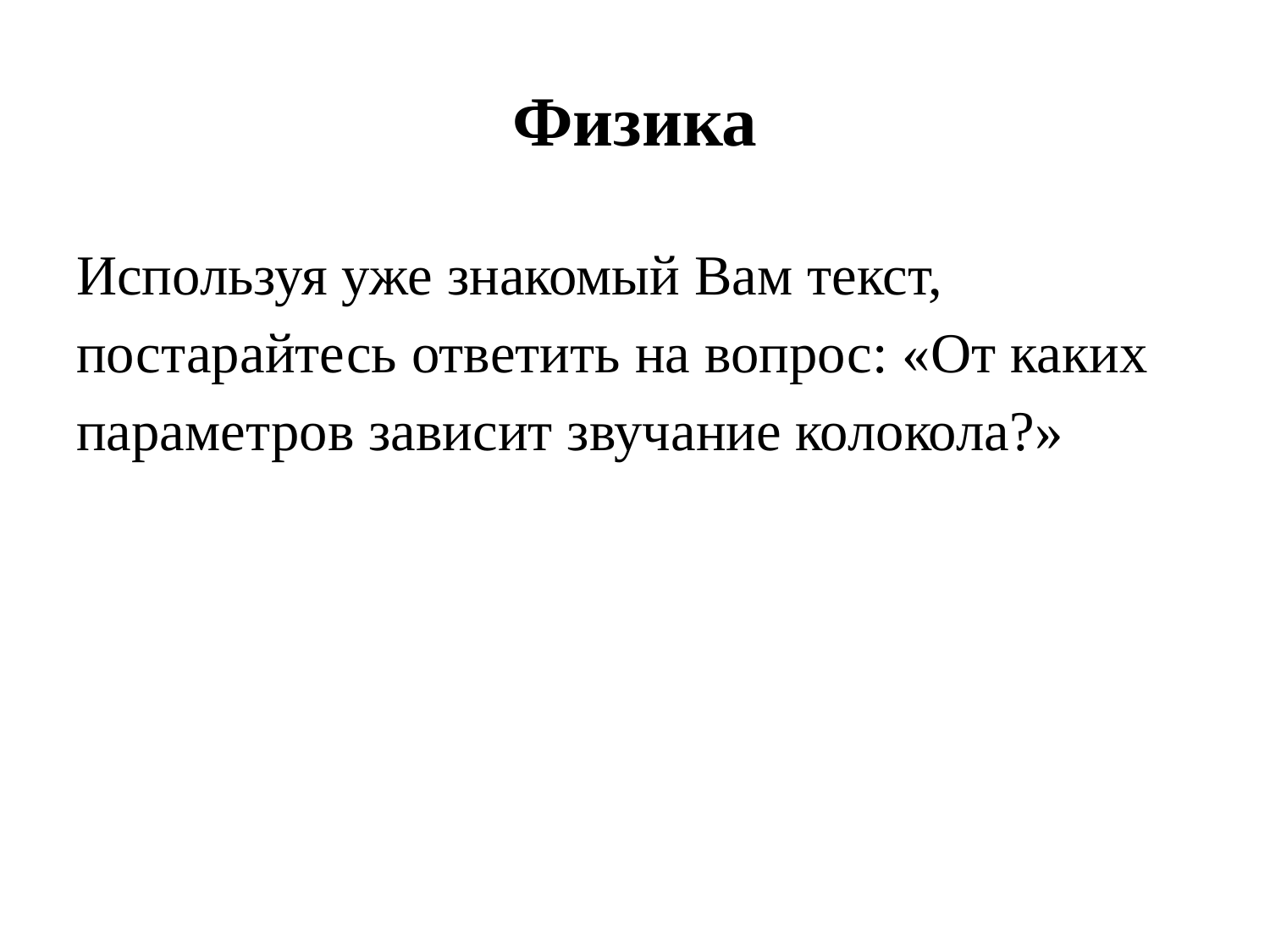

# Физика
Используя уже знакомый Вам текст, постарайтесь ответить на вопрос: «От каких параметров зависит звучание колокола?»